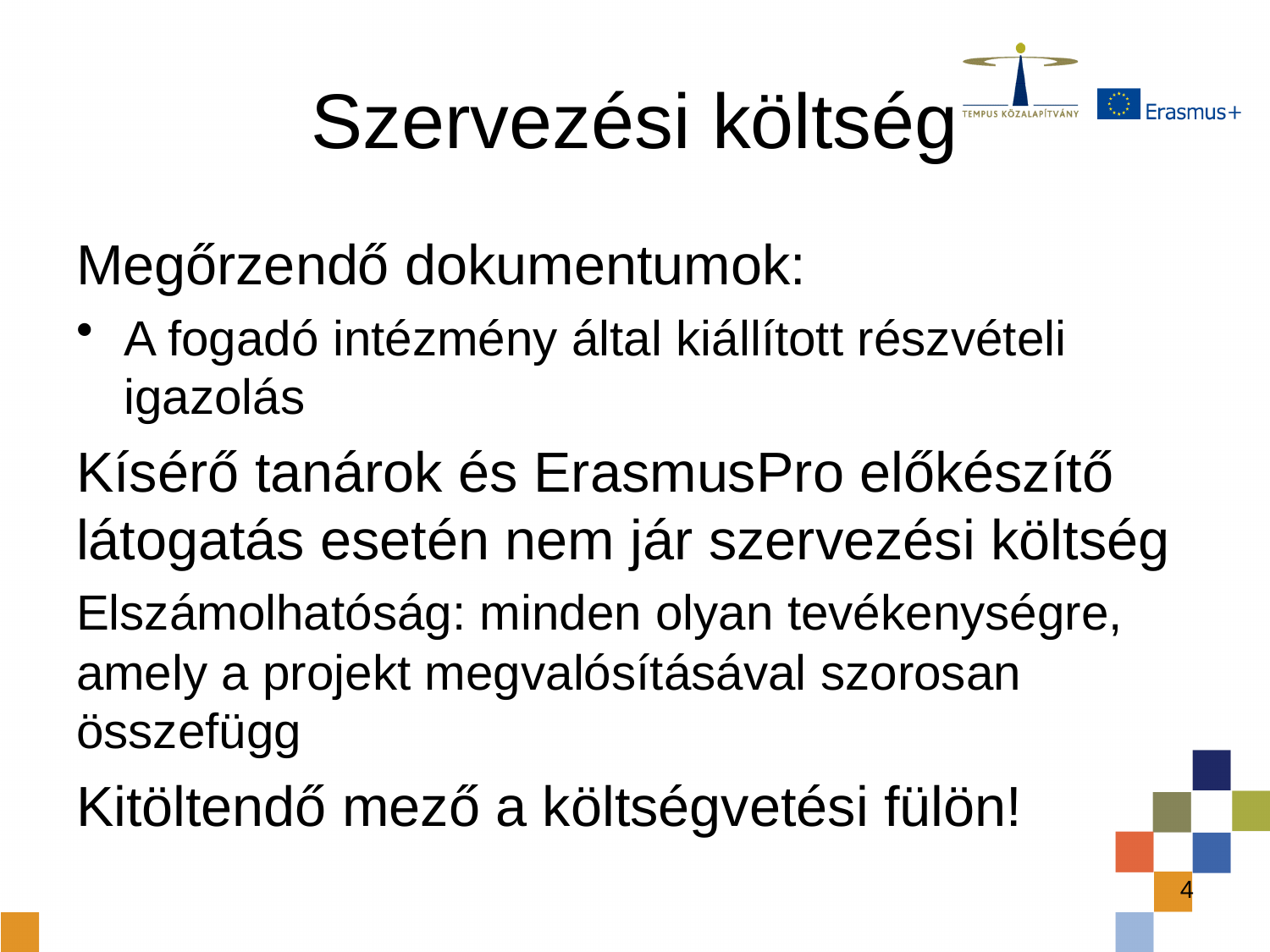

# Szervezési költség
Megőrzendő dokumentumok:
A fogadó intézmény által kiállított részvételi igazolás
Kísérő tanárok és ErasmusPro előkészítő látogatás esetén nem jár szervezési költség
Elszámolhatóság: minden olyan tevékenységre, amely a projekt megvalósításával szorosan összefügg
Kitöltendő mező a költségvetési fülön!

4